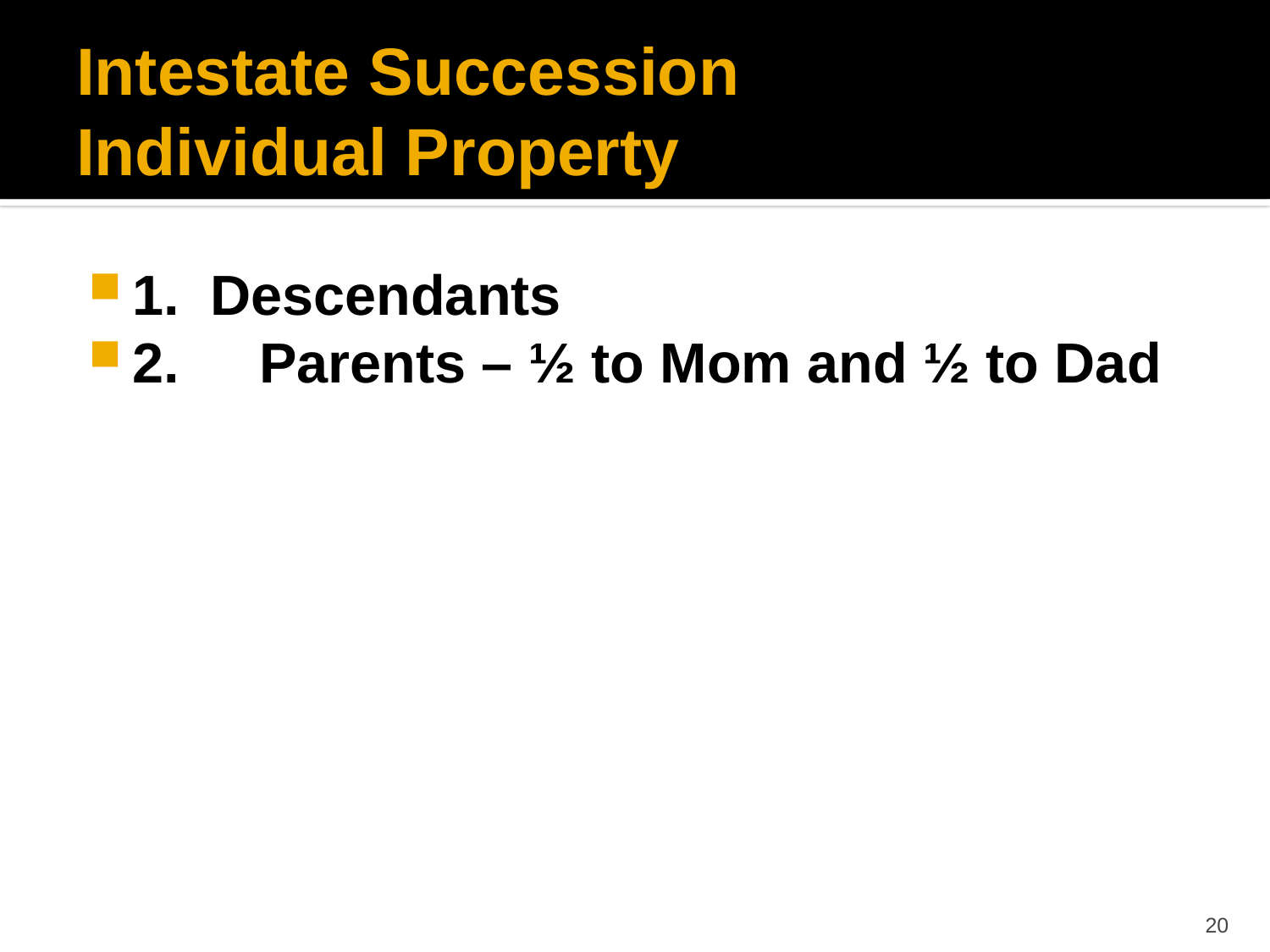

# Intestate Succession Individual Property
1.  Descendants
2.	Parents – ½ to Mom and ½ to Dad

20